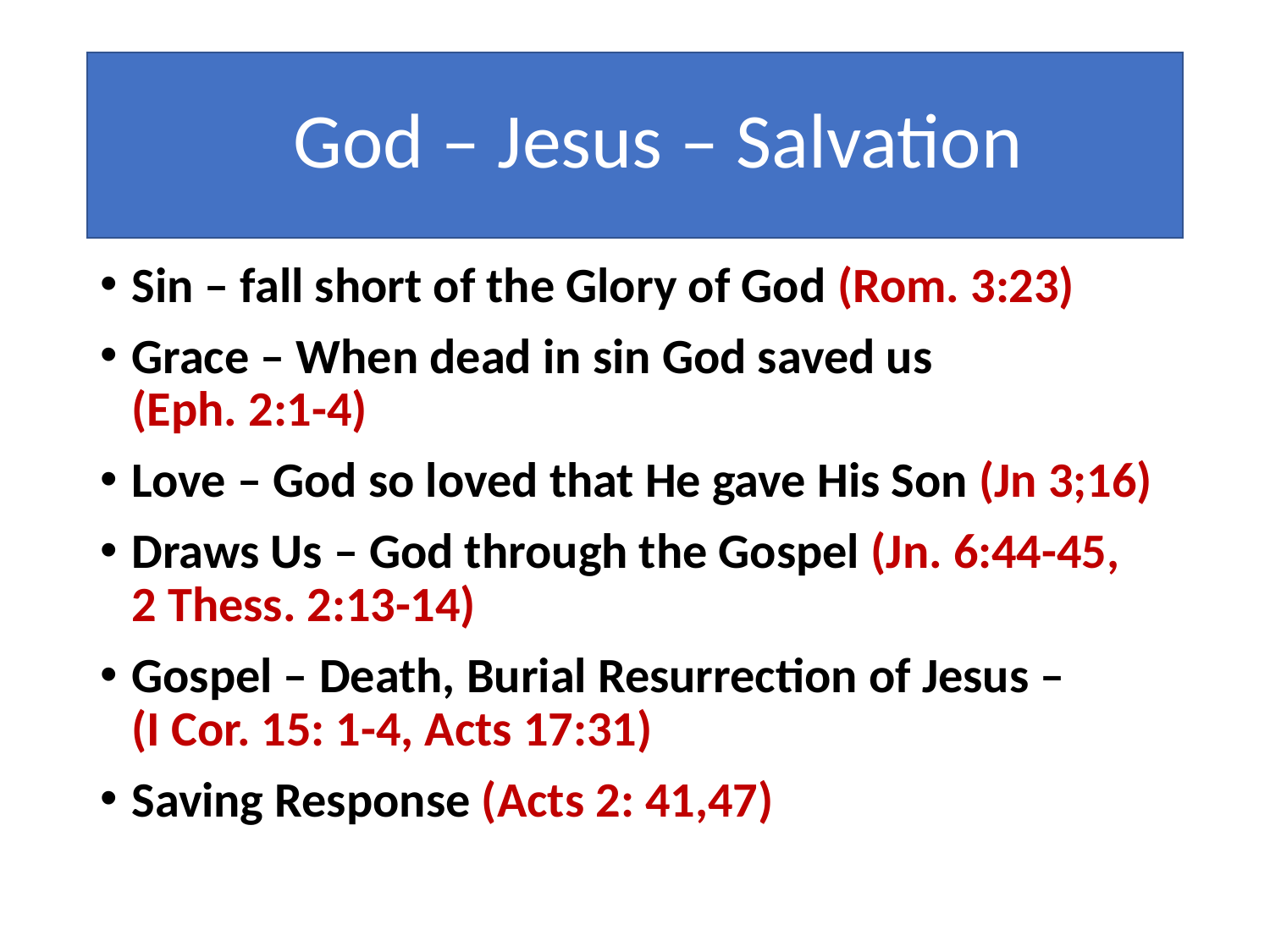

# God – Jesus – Salvation

Sin – fall short of the Glory of God (Rom. 3:23)
Grace – When dead in sin God saved us             (Eph. 2:1-4)
Love – God so loved that He gave His Son (Jn 3;16)
Draws Us – God through the Gospel (Jn. 6:44-45,    2 Thess. 2:13-14)
Gospel – Death, Burial Resurrection of Jesus –         (I Cor. 15: 1-4, Acts 17:31)
Saving Response (Acts 2: 41,47)